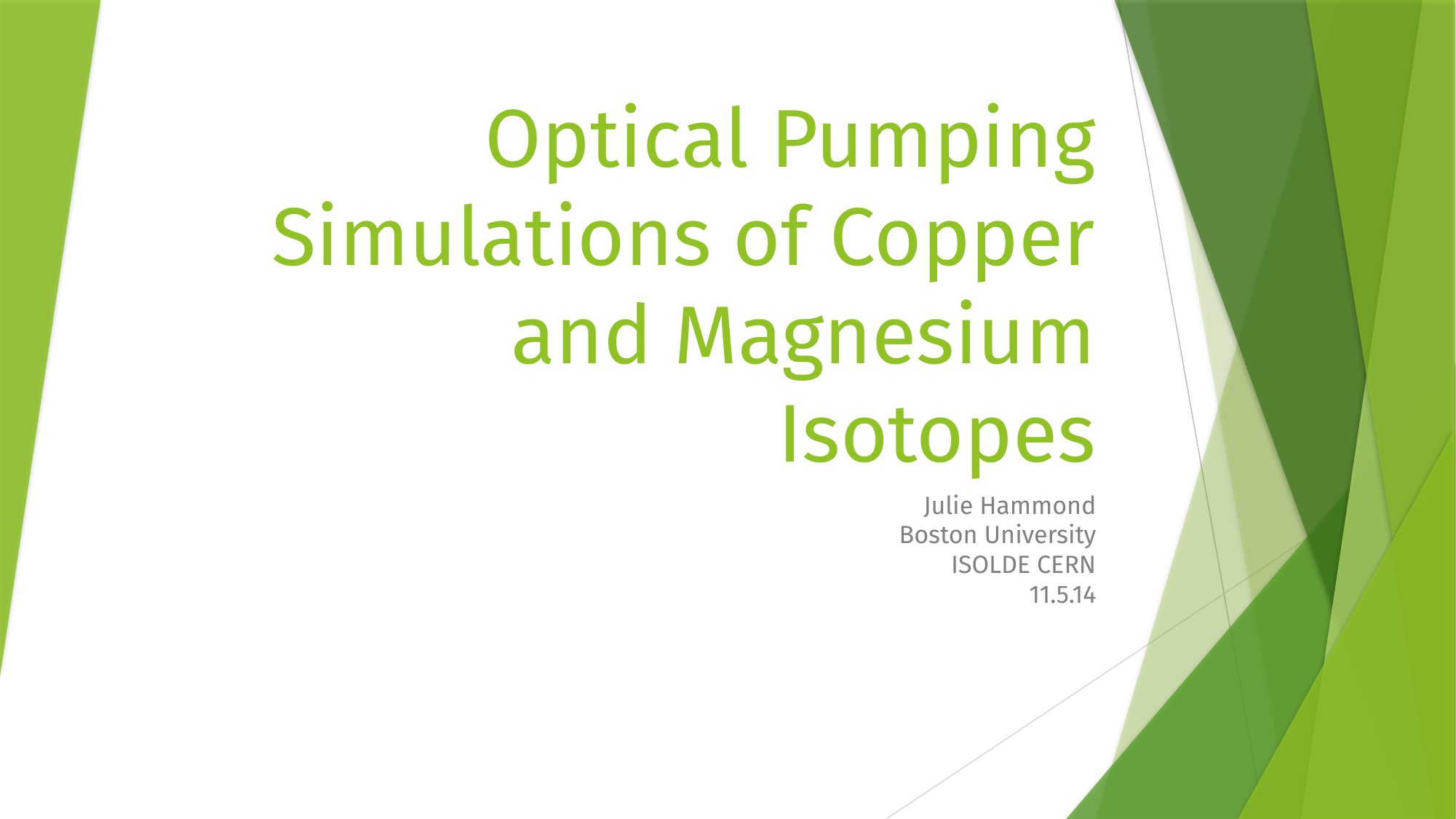

# Optical Pumping Simulations of Copper and Magnesium Isotopes
Julie Hammond
Boston University
ISOLDE CERN
11.5.14